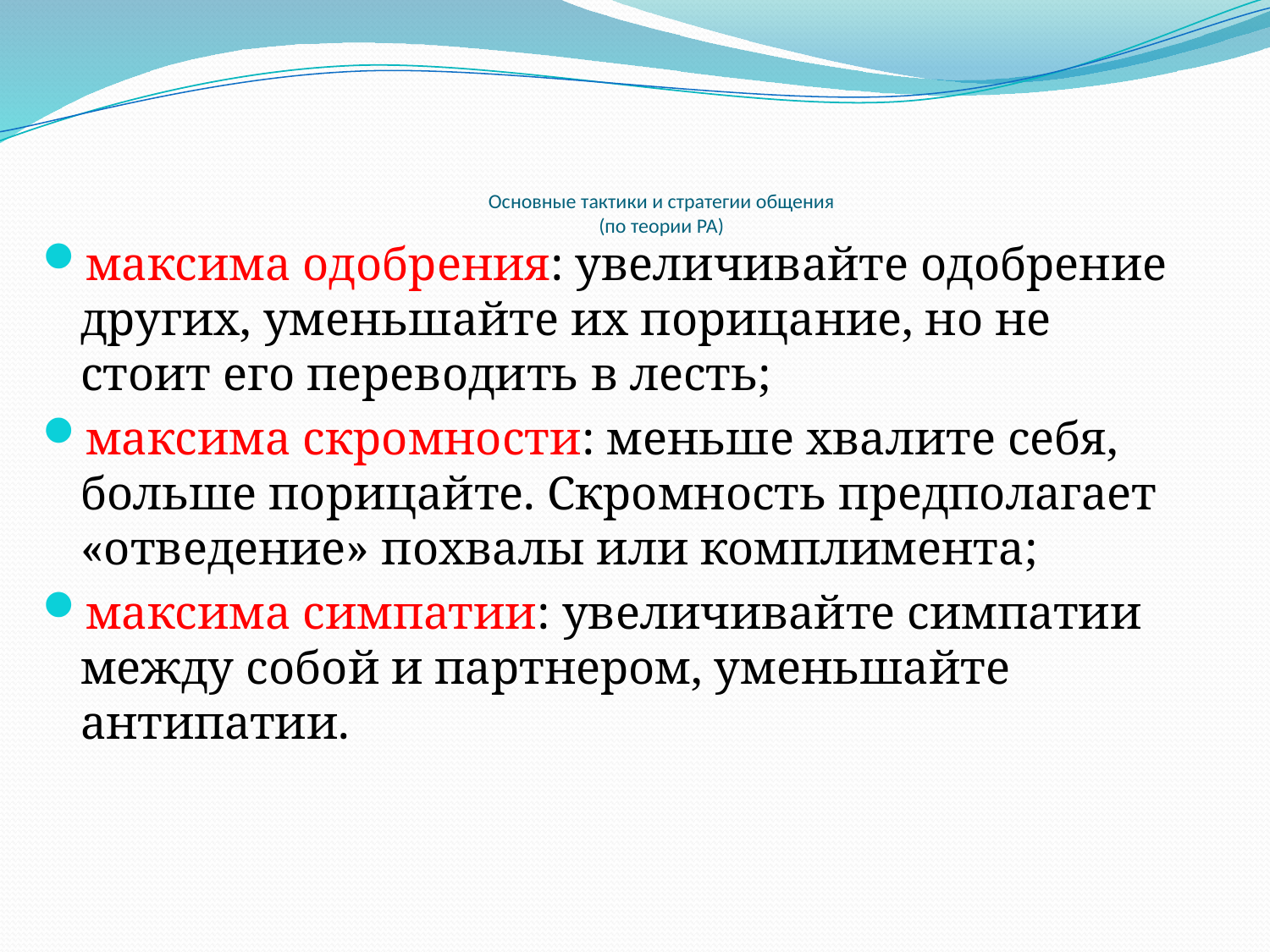

# Основные тактики и стратегии общения (по теории РА)
максима одобрения: увеличивайте одобрение других, уменьшайте их порицание, но не стоит его переводить в лесть;
максима скромности: меньше хвалите себя, больше порицайте. Скромность предполагает «отведение» похвалы или комплимента;
максима симпатии: увеличивайте симпатии между собой и партнером, уменьшайте антипатии.